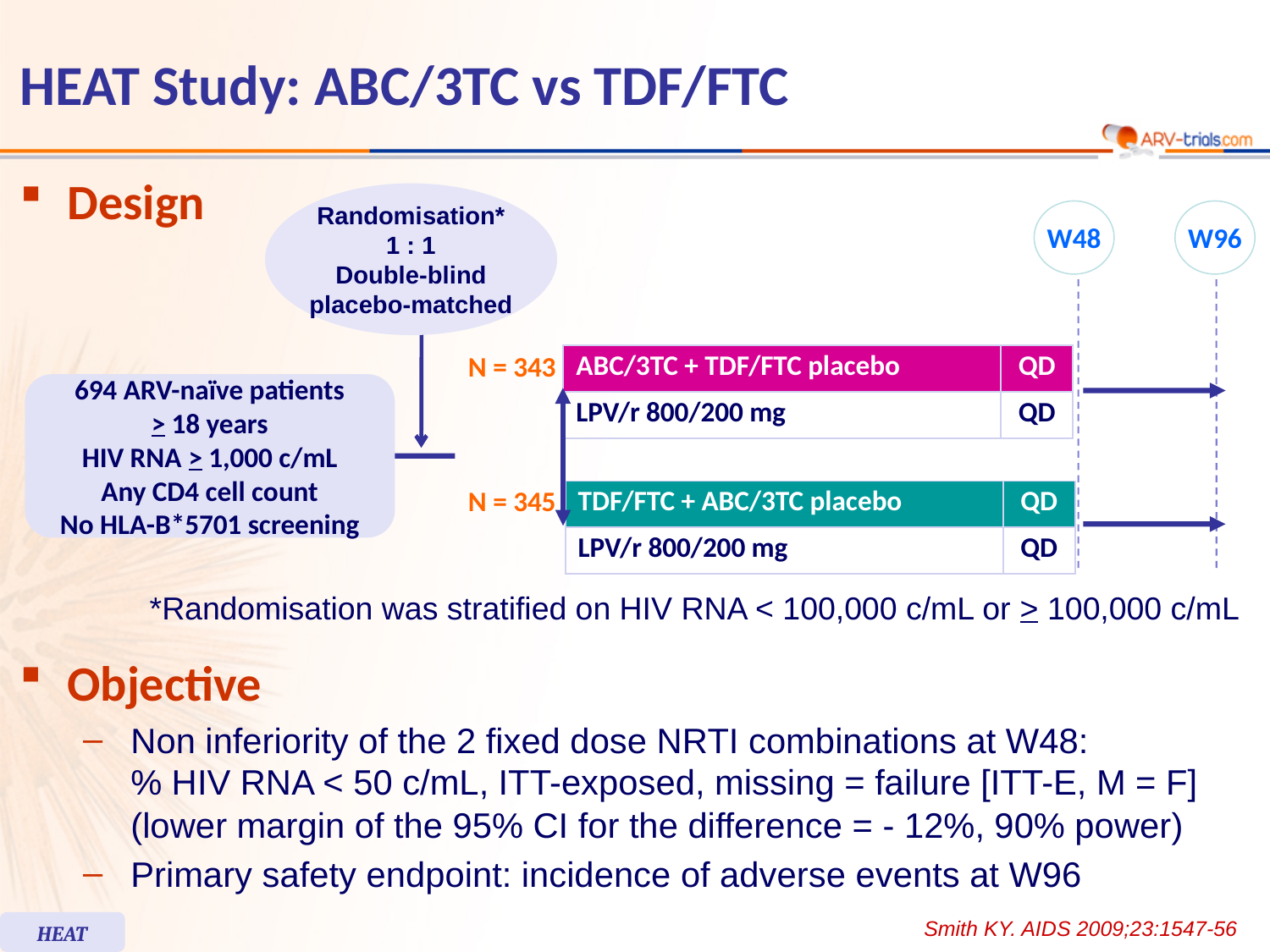

# HEAT Study: ABC/3TC vs TDF/FTC
Design
Randomisation*
1 : 1
Double-blind
placebo-matched
W48
W96

N = 343
| ABC/3TC + TDF/FTC placebo | QD |
| --- | --- |
| LPV/r 800/200 mg | QD |
694 ARV-naïve patients
> 18 years
HIV RNA > 1,000 c/mL
Any CD4 cell count
No HLA-B*5701 screening

N = 345
| TDF/FTC + ABC/3TC placebo | QD |
| --- | --- |
| LPV/r 800/200 mg | QD |

*Randomisation was stratified on HIV RNA < 100,000 c/mL or > 100,000 c/mL
Objective
Non inferiority of the 2 fixed dose NRTI combinations at W48:
% HIV RNA < 50 c/mL, ITT-exposed, missing = failure [ITT-E, M = F] (lower margin of the 95% CI for the difference = - 12%, 90% power)
Primary safety endpoint: incidence of adverse events at W96
Smith KY. AIDS 2009;23:1547-56

HEAT